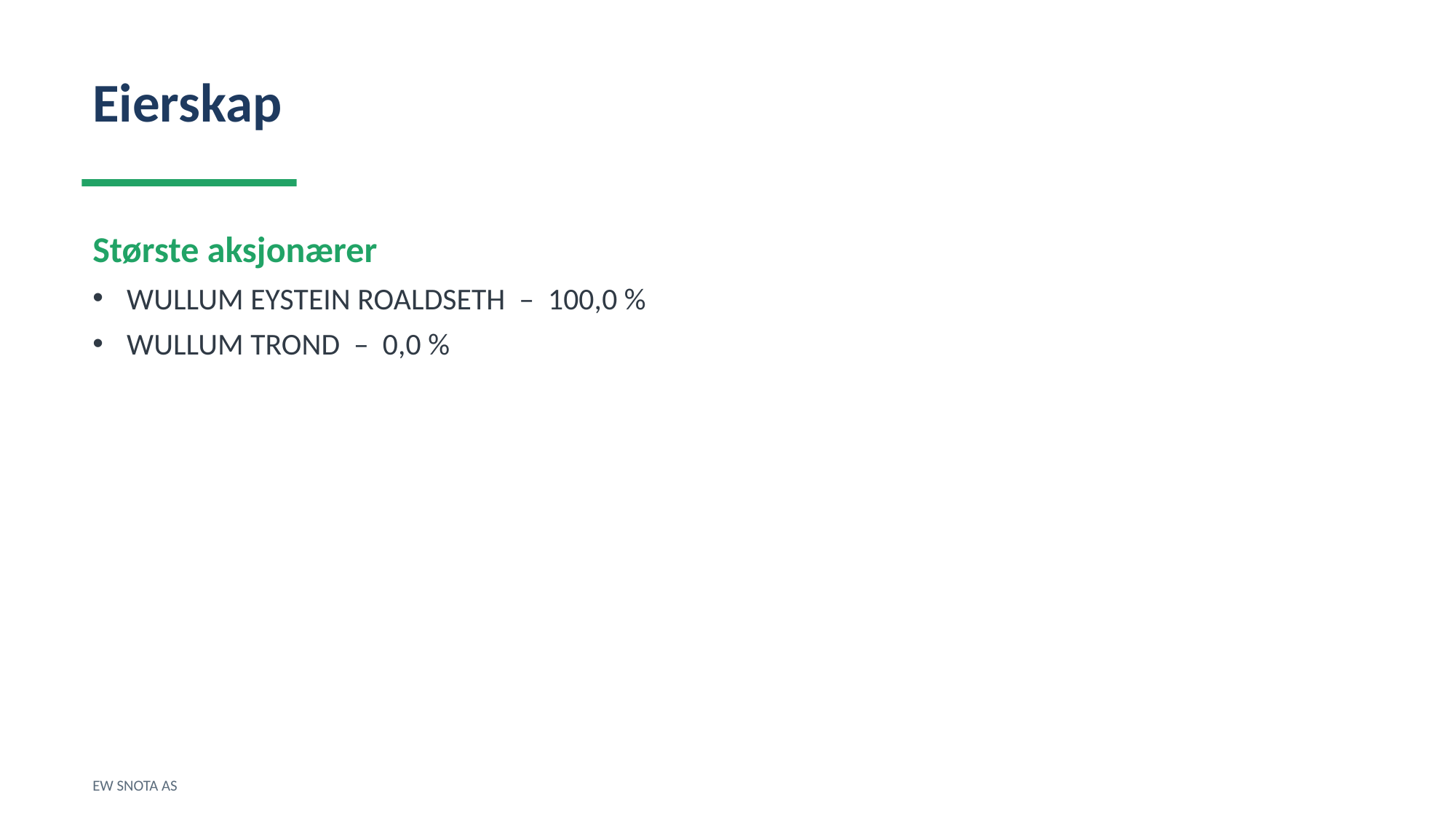

Eierskap

Største aksjonærer
WULLUM EYSTEIN ROALDSETH  –  100,0 %
WULLUM TROND  –  0,0 %
EW SNOTA AS